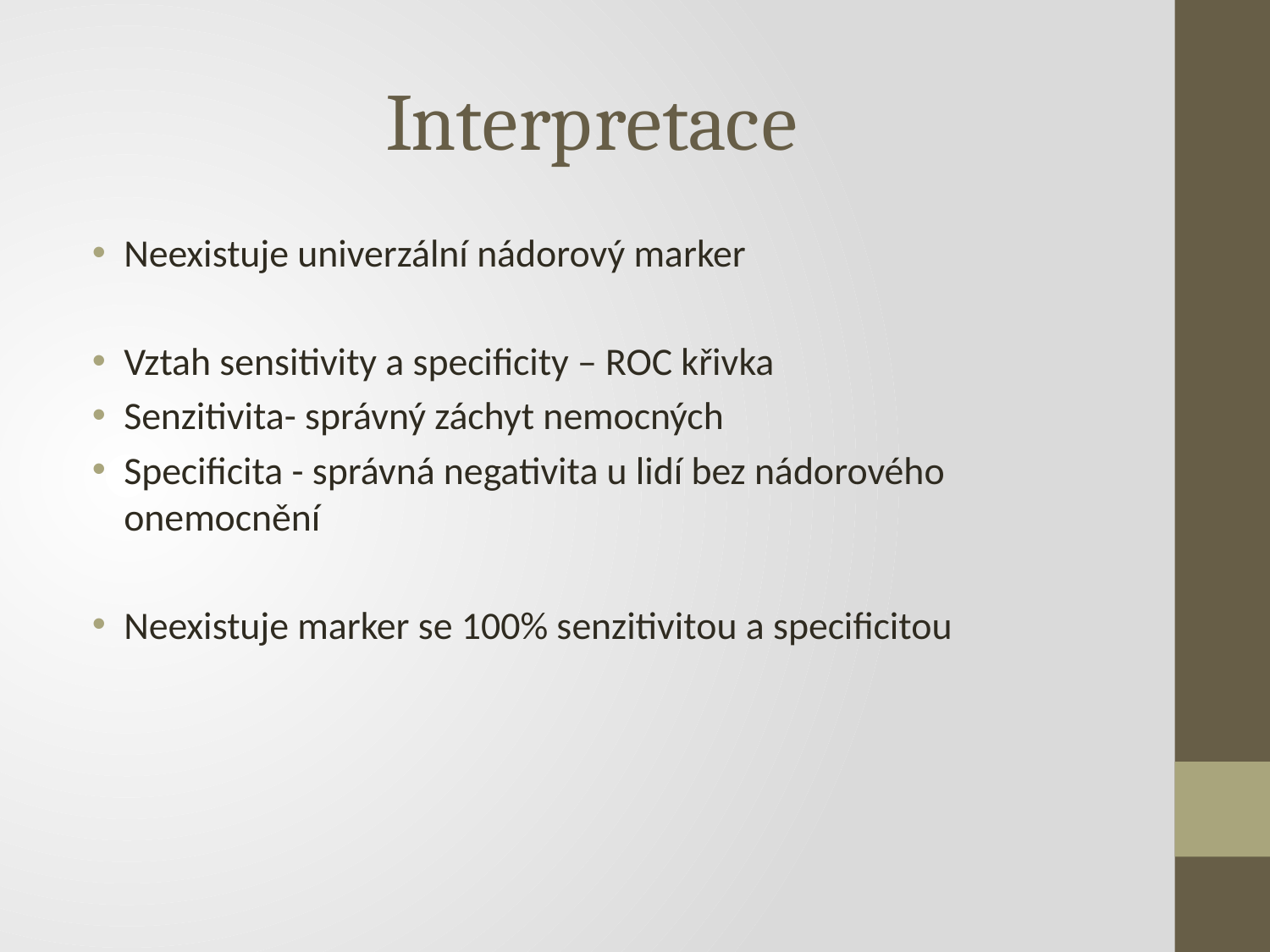

# Interpretace
Neexistuje univerzální nádorový marker

Vztah sensitivity a specificity – ROC křivka
Senzitivita- správný záchyt nemocných
Specificita - správná negativita u lidí bez nádorového onemocnění

Neexistuje marker se 100% senzitivitou a specificitou